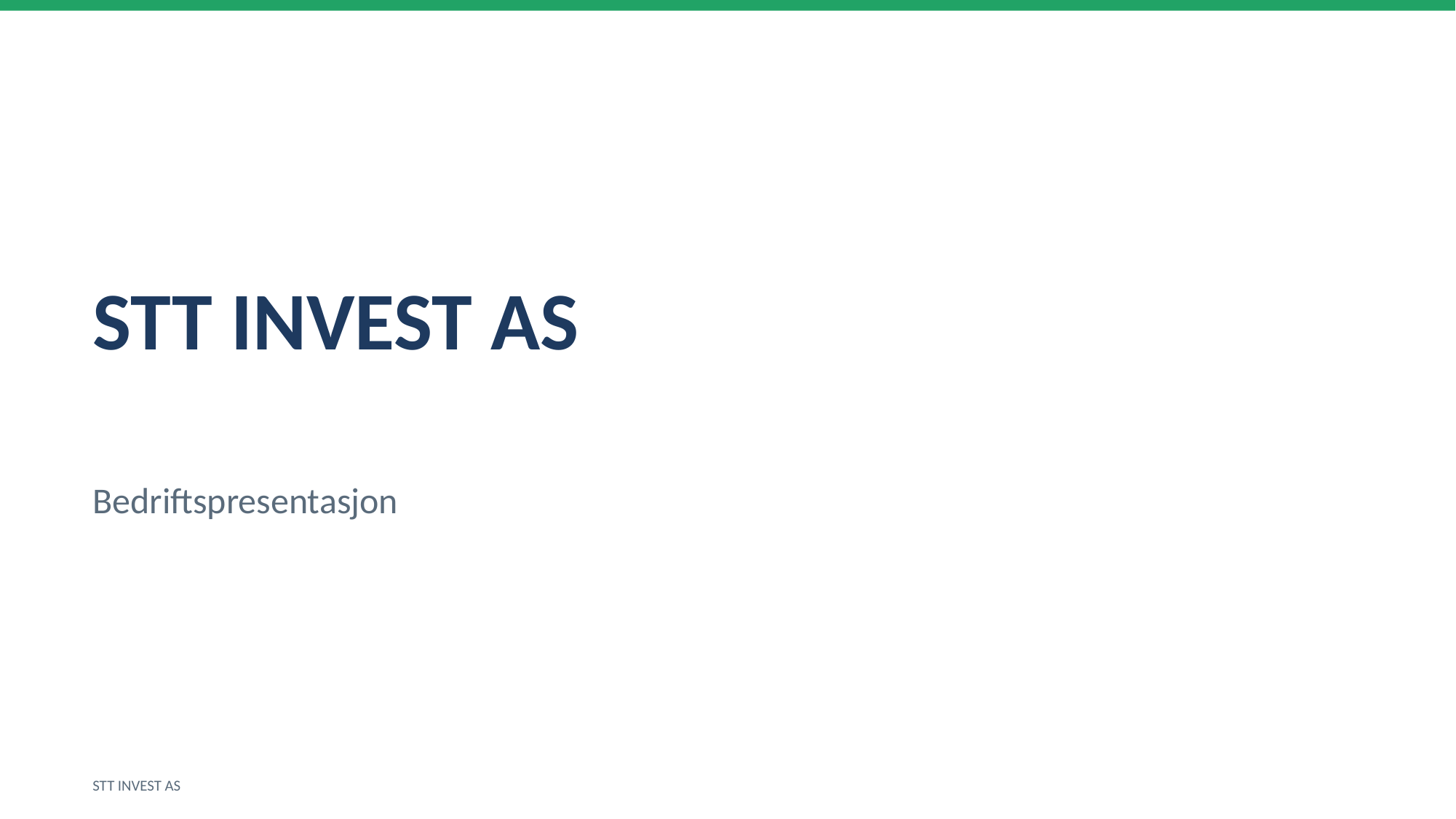

STT INVEST AS
Bedriftspresentasjon
STT INVEST AS